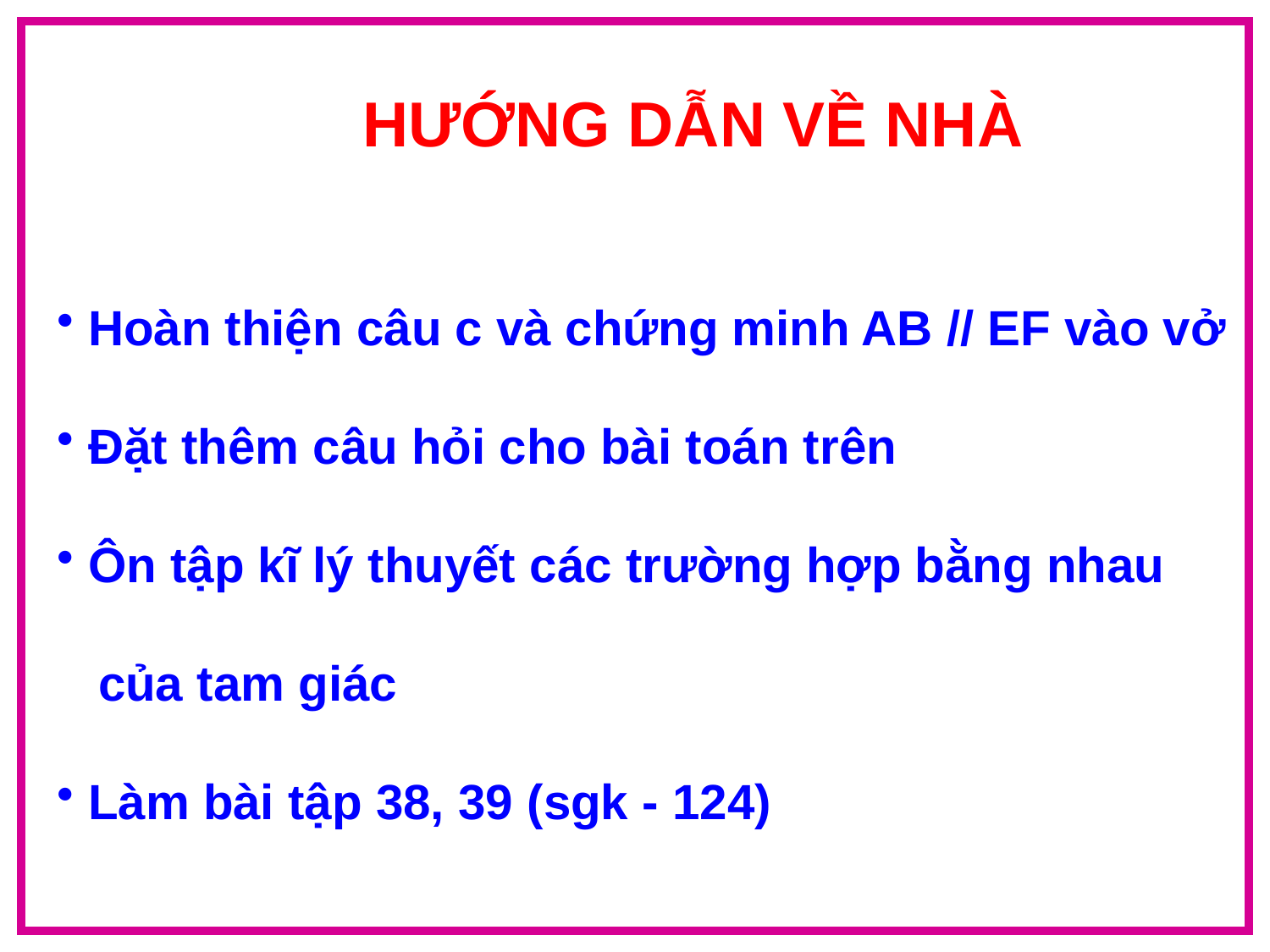

HƯỚNG DẪN VỀ NHÀ
 Hoàn thiện câu c và chứng minh AB // EF vào vở
 Đặt thêm câu hỏi cho bài toán trên
 Ôn tập kĩ lý thuyết các trường hợp bằng nhau
   của tam giác
 Làm bài tập 38, 39 (sgk - 124)